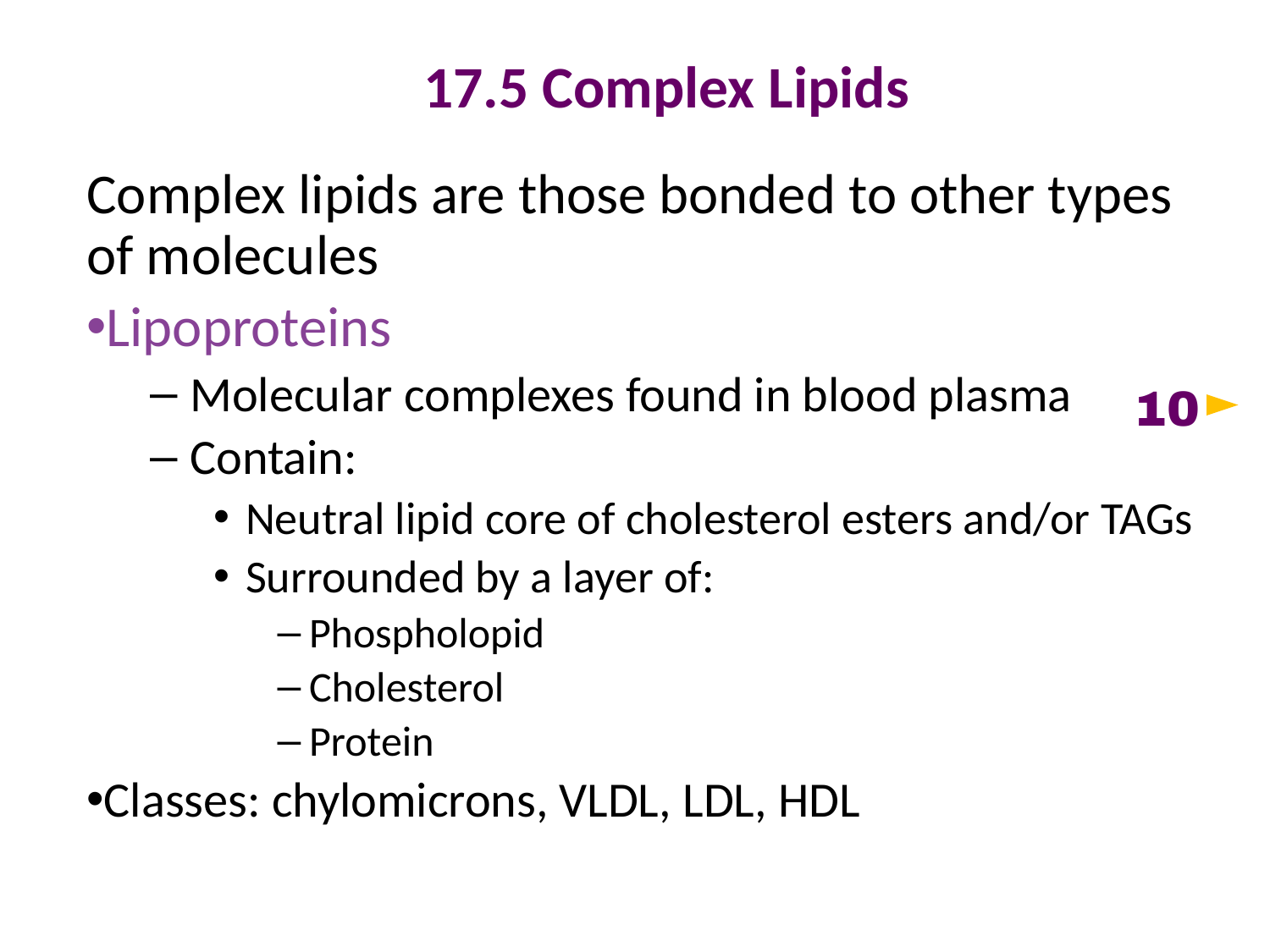

# 17.5 Complex Lipids
Complex lipids are those bonded to other types of molecules
Lipoproteins
Molecular complexes found in blood plasma
Contain:
Neutral lipid core of cholesterol esters and/or TAGs
Surrounded by a layer of:
Phospholopid
Cholesterol
Protein
Classes: chylomicrons, VLDL, LDL, HDL
10